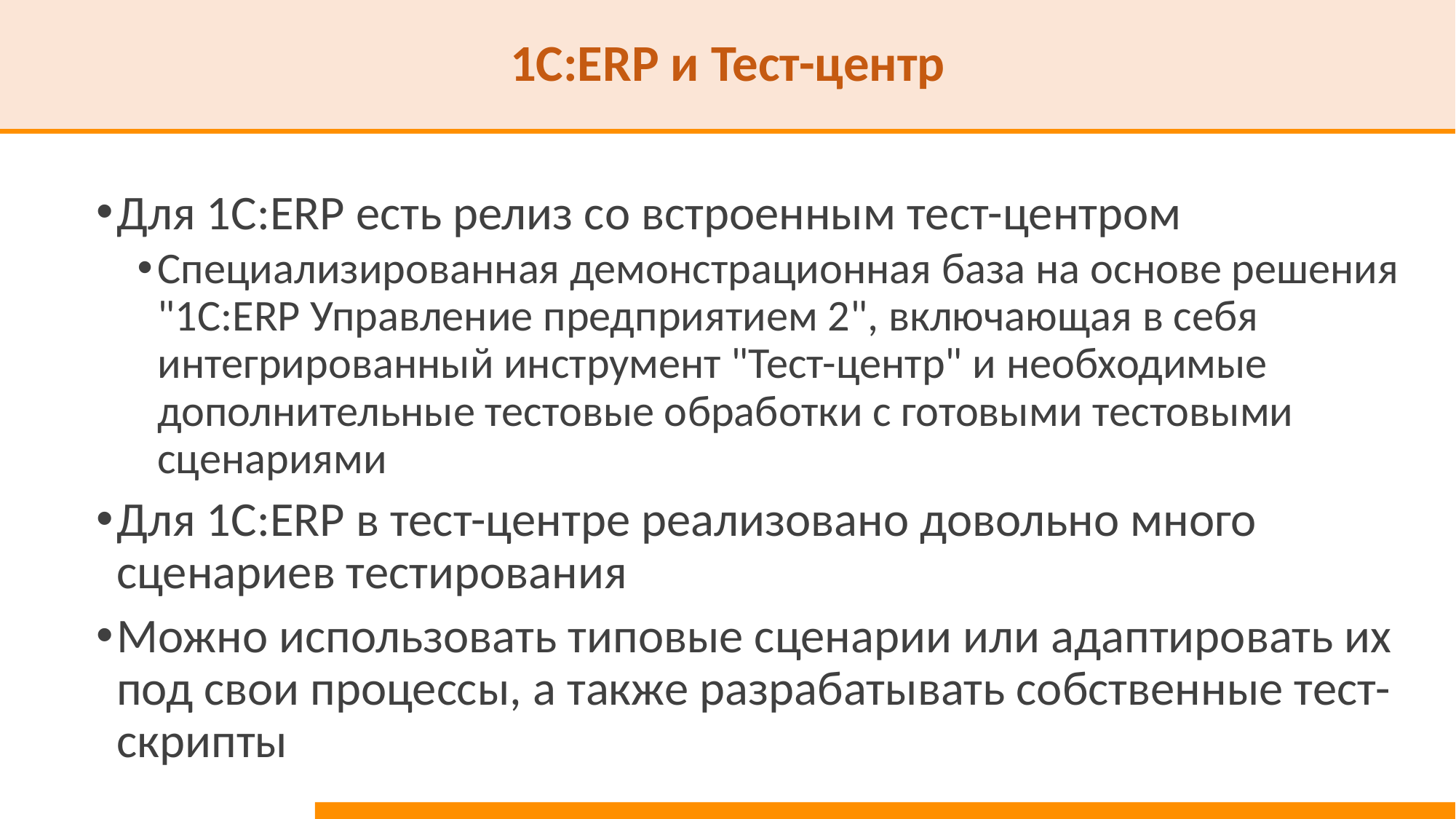

# 1С:ERP и Тест-центр
Для 1С:ERP есть релиз со встроенным тест-центром
Специализированная демонстрационная база на основе решения "1С:ERP Управление предприятием 2", включающая в себя интегрированный инструмент "Тест-центр" и необходимые дополнительные тестовые обработки с готовыми тестовыми сценариями
Для 1С:ERP в тест-центре реализовано довольно много сценариев тестирования
Можно использовать типовые сценарии или адаптировать их под свои процессы, а также разрабатывать собственные тест-скрипты